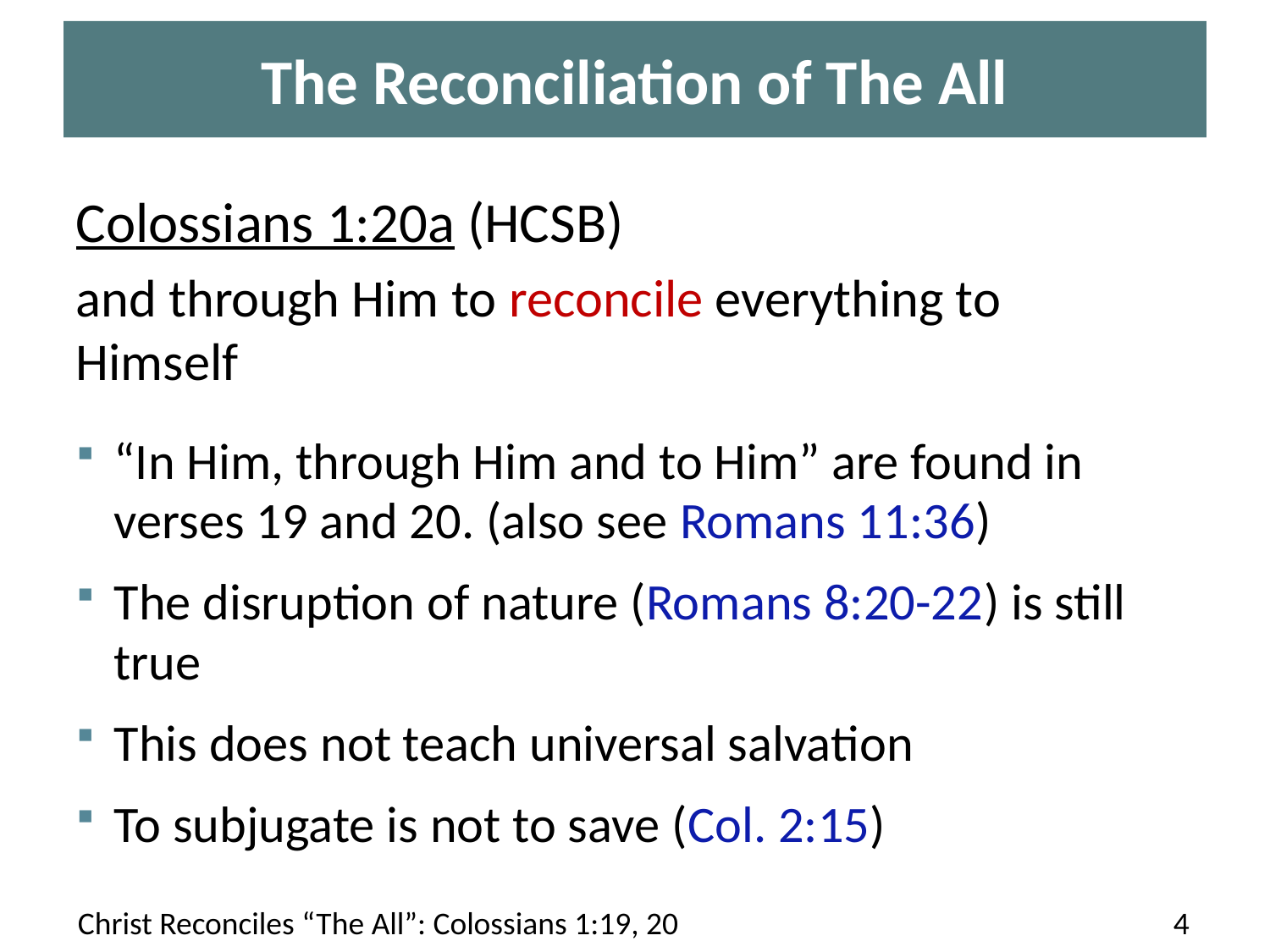

# The Reconciliation of The All
Colossians 1:20a (HCSB)
and through Him to reconcile everything to Himself
“In Him, through Him and to Him” are found in verses 19 and 20. (also see Romans 11:36)
The disruption of nature (Romans 8:20-22) is still true
This does not teach universal salvation
To subjugate is not to save (Col. 2:15)